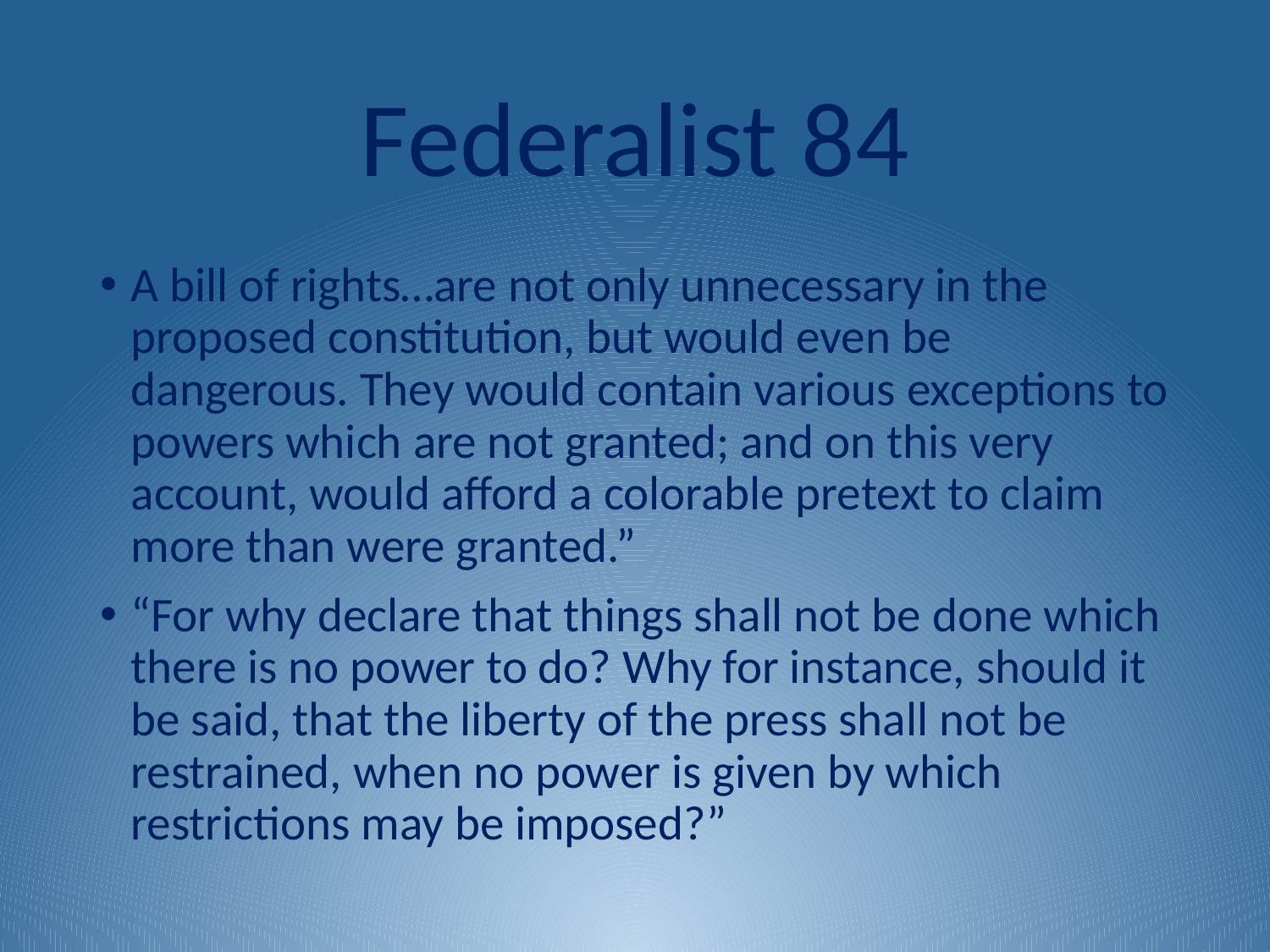

# Federalist 84
A bill of rights…are not only unnecessary in the proposed constitution, but would even be dangerous. They would contain various exceptions to powers which are not granted; and on this very account, would afford a colorable pretext to claim more than were granted.”
“For why declare that things shall not be done which there is no power to do? Why for instance, should it be said, that the liberty of the press shall not be restrained, when no power is given by which restrictions may be imposed?”